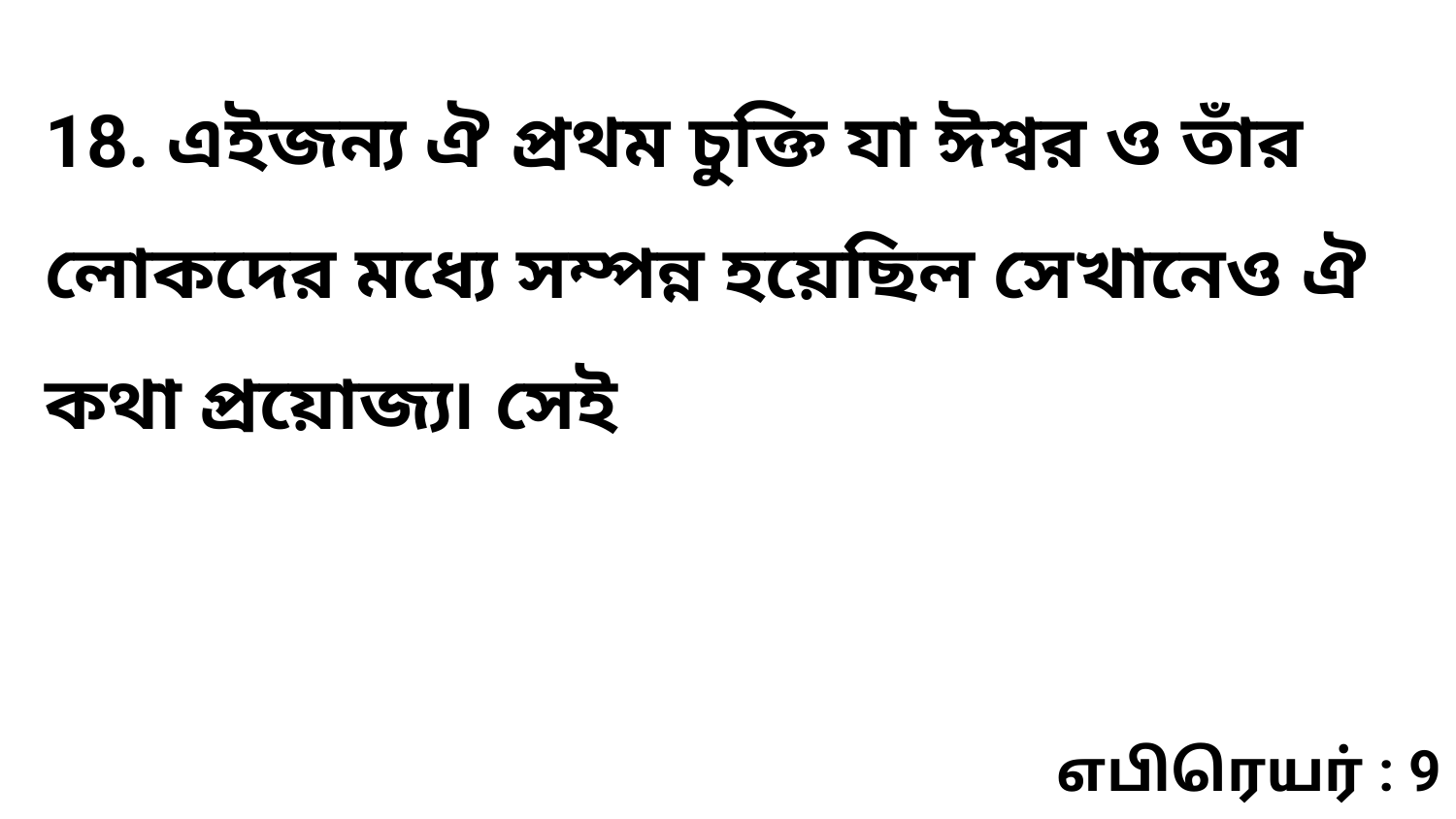

18. এইজন্য ঐ প্রথম চুক্তি যা ঈশ্বর ও তাঁর লোকদের মধ্যে সম্পন্ন হয়েছিল সেখানেও ঐ কথা প্রয়োজ্য৷ সেই
எபிரெயர் : 9